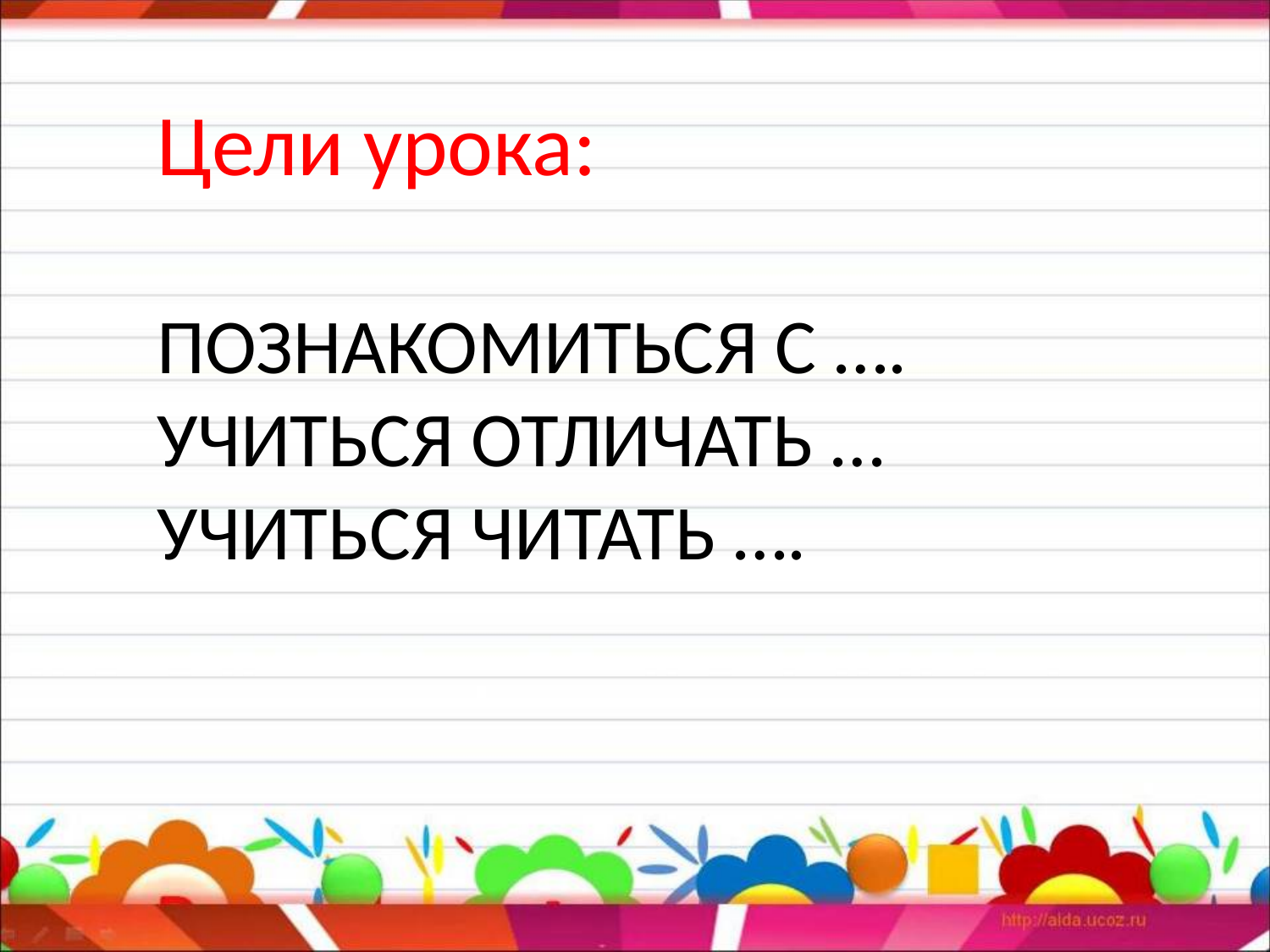

Цели урока:
ПОЗНАКОМИТЬСЯ С ….
УЧИТЬСЯ ОТЛИЧАТЬ …
УЧИТЬСЯ ЧИТАТЬ ….